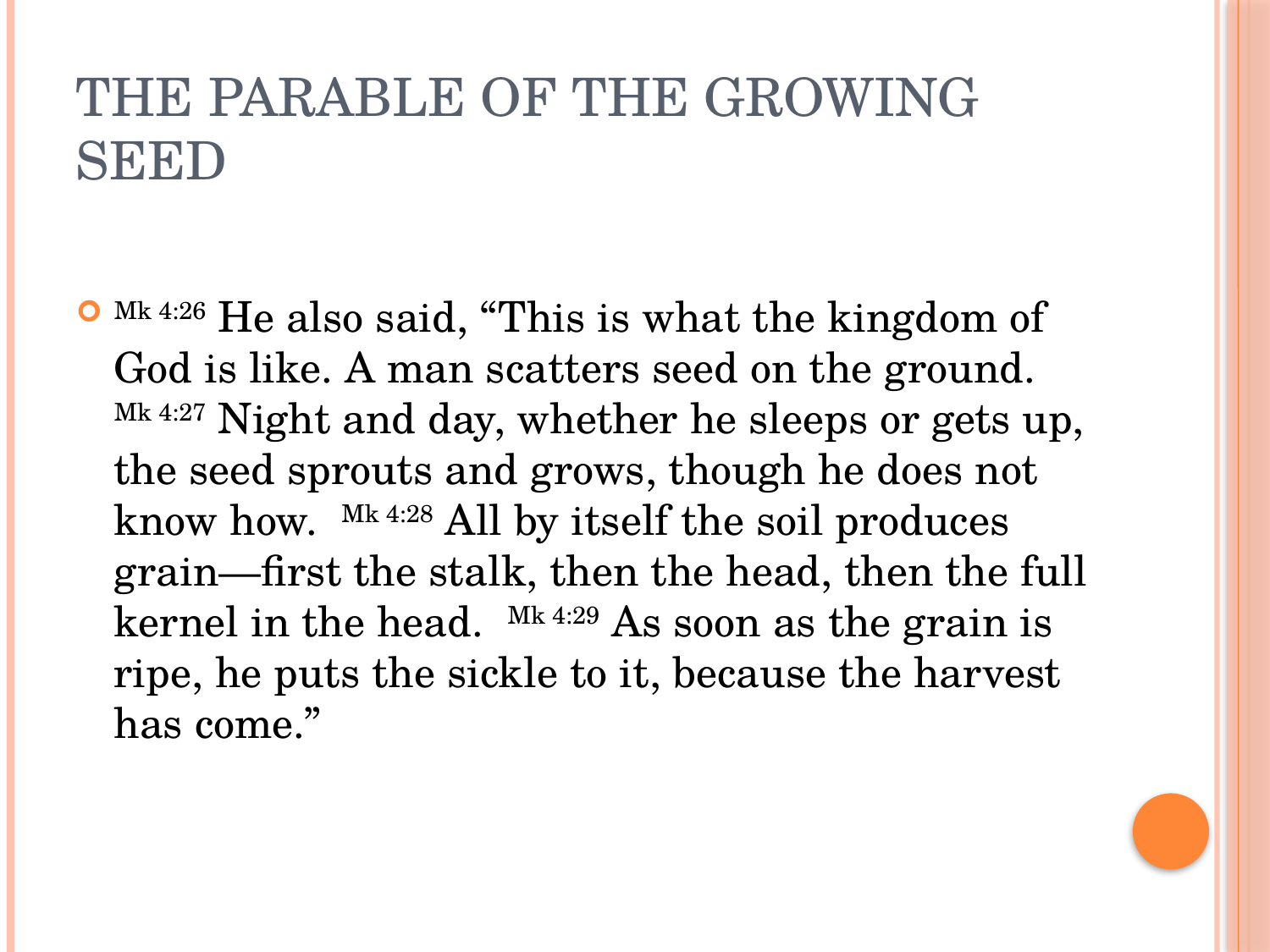

# The Parable of the Growing Seed

Mk 4:26 He also said, “This is what the kingdom of God is like. A man scatters seed on the ground.  Mk 4:27 Night and day, whether he sleeps or gets up, the seed sprouts and grows, though he does not know how.  Mk 4:28 All by itself the soil produces grain—first the stalk, then the head, then the full kernel in the head.  Mk 4:29 As soon as the grain is ripe, he puts the sickle to it, because the harvest has come.”